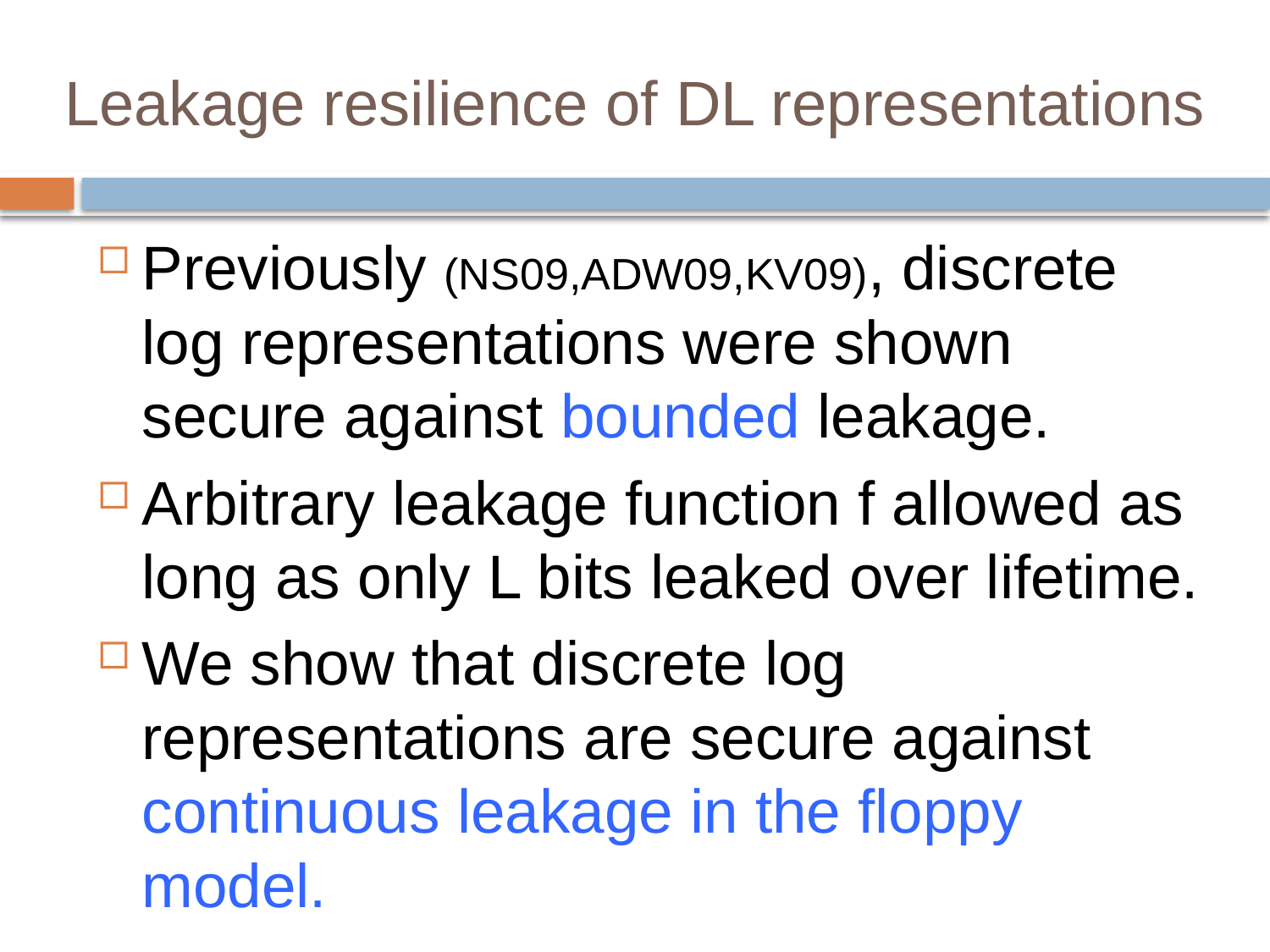

# Leakage resilience of DL representations
Previously (NS09,ADW09,KV09), discrete log representations were shown secure against bounded leakage.
Arbitrary leakage function f allowed as long as only L bits leaked over lifetime.
We show that discrete log representations are secure against continuous leakage in the floppy model.